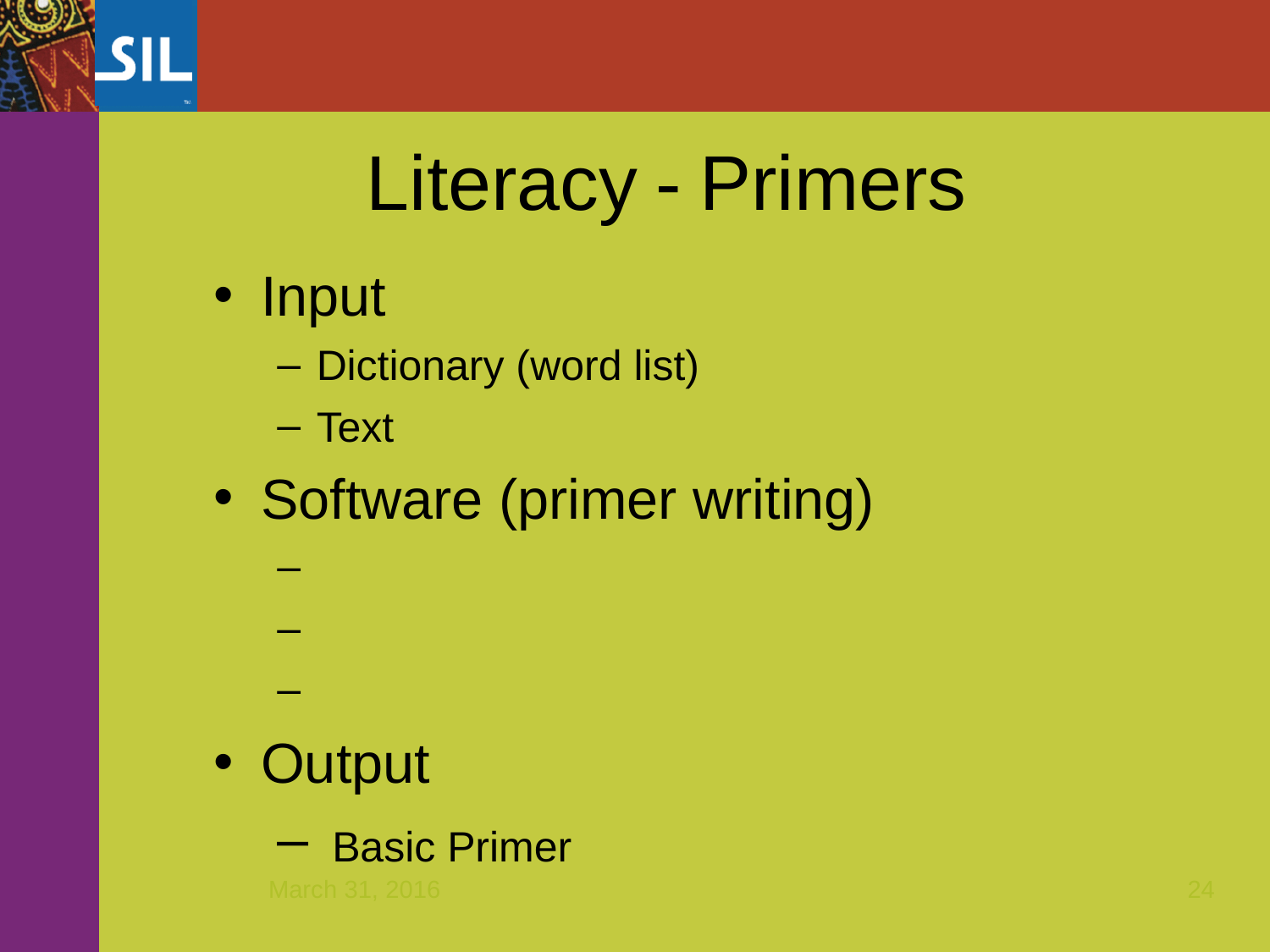

Literacy - Primers
Input
Dictionary (word list)
Text
Software (primer writing)

Output
 Basic Primer
March 31, 2016

24